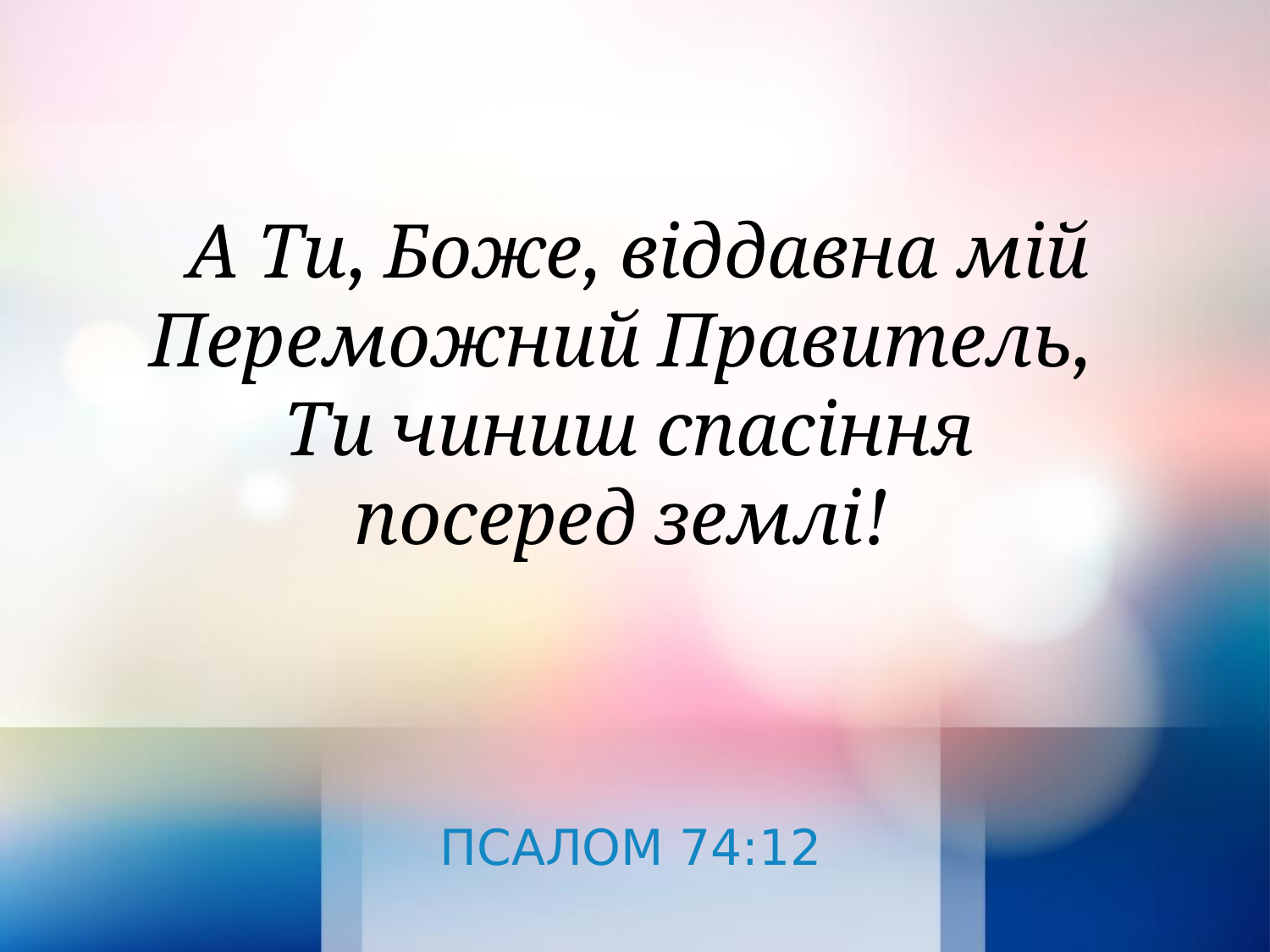

А Ти, Боже, віддавна мій Переможний Правитель,
Ти чиниш спасіння
посеред землі!

ПСАЛОМ 74:12